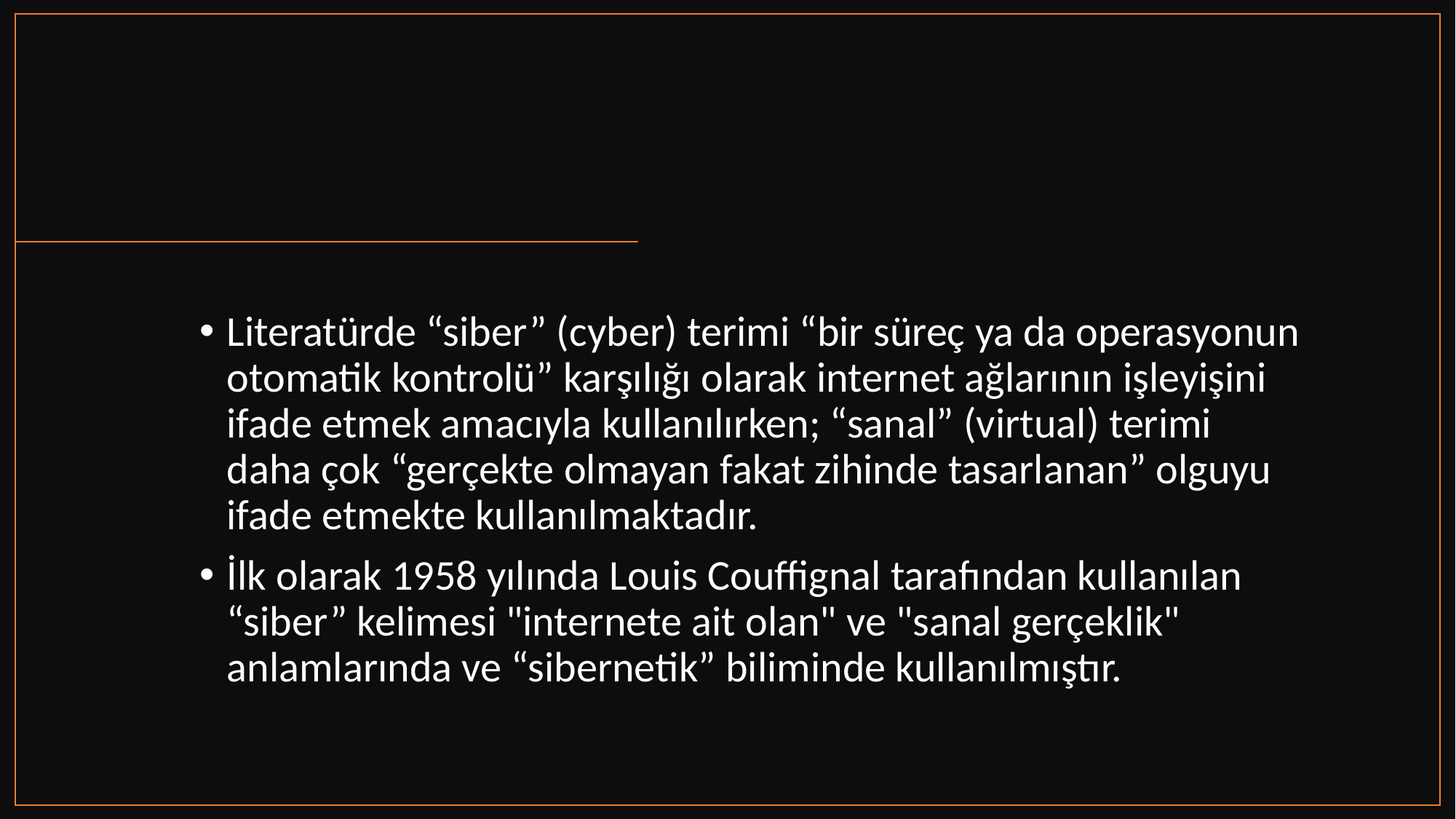

Literatürde “siber” (cyber) terimi “bir süreç ya da operasyonun otomatik kontrolü” karşılığı olarak internet ağlarının işleyişini ifade etmek amacıyla kullanılırken; “sanal” (virtual) terimi daha çok “gerçekte olmayan fakat zihinde tasarlanan” olguyu ifade etmekte kullanılmaktadır.
İlk olarak 1958 yılında Louis Couffignal tarafından kullanılan “siber” kelimesi "internete ait olan" ve "sanal gerçeklik" anlamlarında ve “sibernetik” biliminde kullanılmıştır.